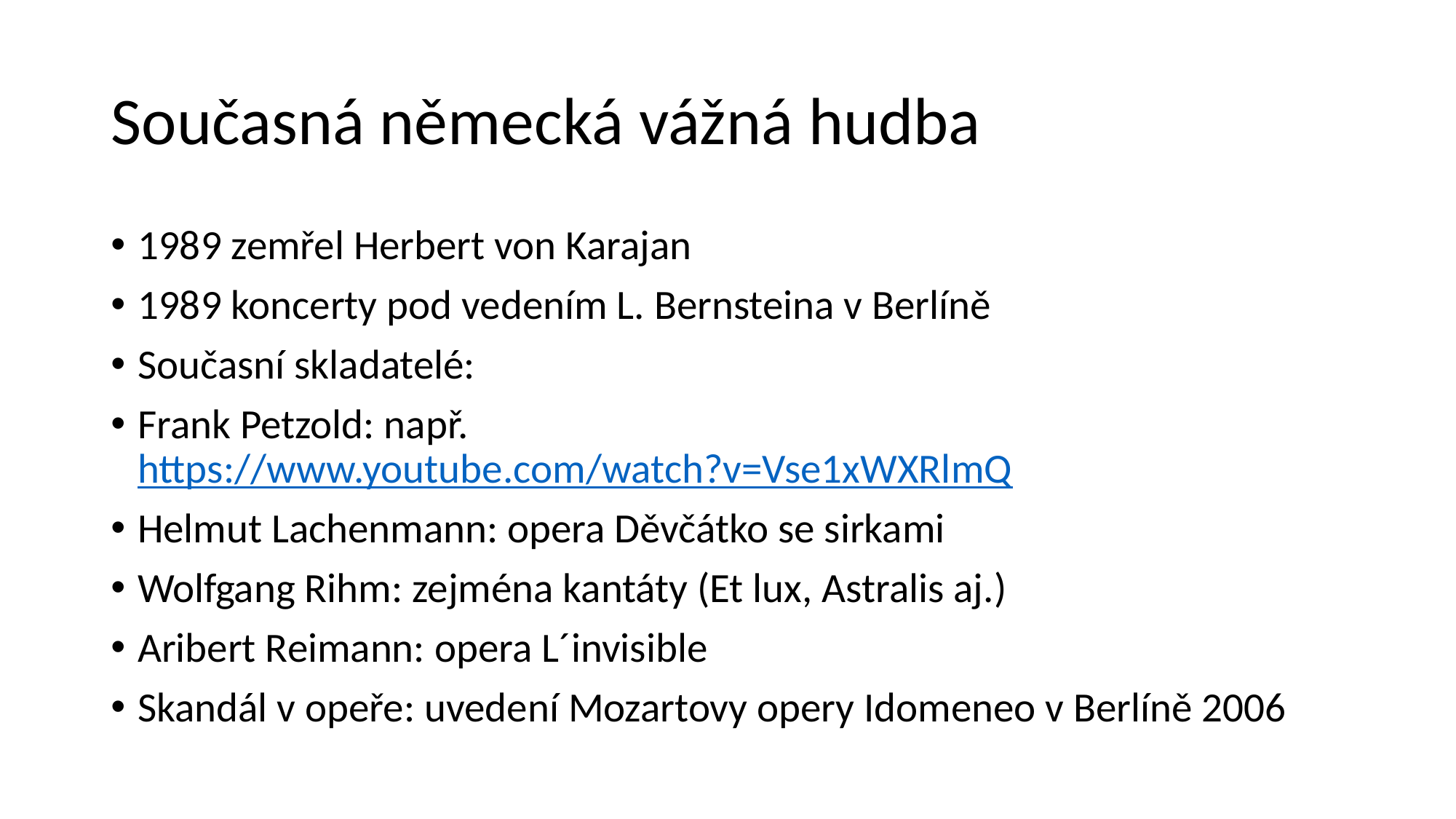

# Současná německá vážná hudba
1989 zemřel Herbert von Karajan
1989 koncerty pod vedením L. Bernsteina v Berlíně
Současní skladatelé:
Frank Petzold: např. https://www.youtube.com/watch?v=Vse1xWXRlmQ
Helmut Lachenmann: opera Děvčátko se sirkami
Wolfgang Rihm: zejména kantáty (Et lux, Astralis aj.)
Aribert Reimann: opera L´invisible
Skandál v opeře: uvedení Mozartovy opery Idomeneo v Berlíně 2006